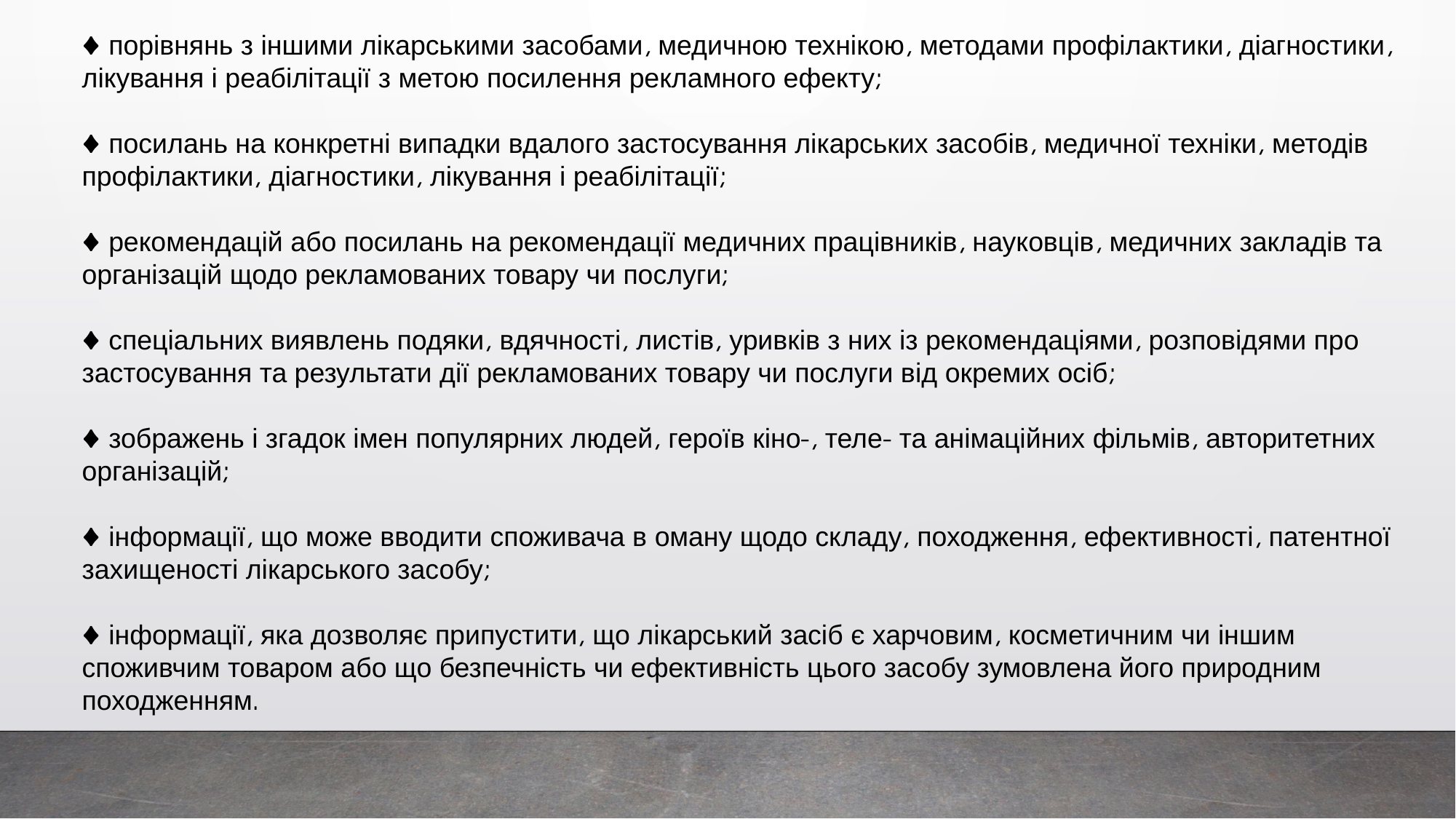

♦ порівнянь з іншими лікарськими засобами, медичною технікою, методами профілактики, діагностики, лікування і реабілітації з метою посилення рекламного ефекту;

♦ посилань на конкретні випадки вдалого застосування лікарських засобів, медичної техніки, методів профілактики, діагностики, лікування і реабілітації;

♦ рекомендацій або посилань на рекомендації медичних працівників, науковців, медичних закладів та організацій щодо рекламованих товару чи послуги;

♦ спеціальних виявлень подяки, вдячності, листів, уривків з них із рекомендаціями, розповідями про застосування та результати дії рекламованих товару чи послуги від окремих осіб;

♦ зображень і згадок імен популярних людей, героїв кіно-, теле- та анімаційних фільмів, авторитетних організацій;

♦ інформації, що може вводити споживача в оману щодо складу, походження, ефективності, патентної захищеності лікарського засобу;

♦ інформації, яка дозволяє припустити, що лікарський засіб є харчовим, косметичним чи іншим споживчим товаром або що безпечність чи ефективність цього засобу зумовлена його природним походженням.